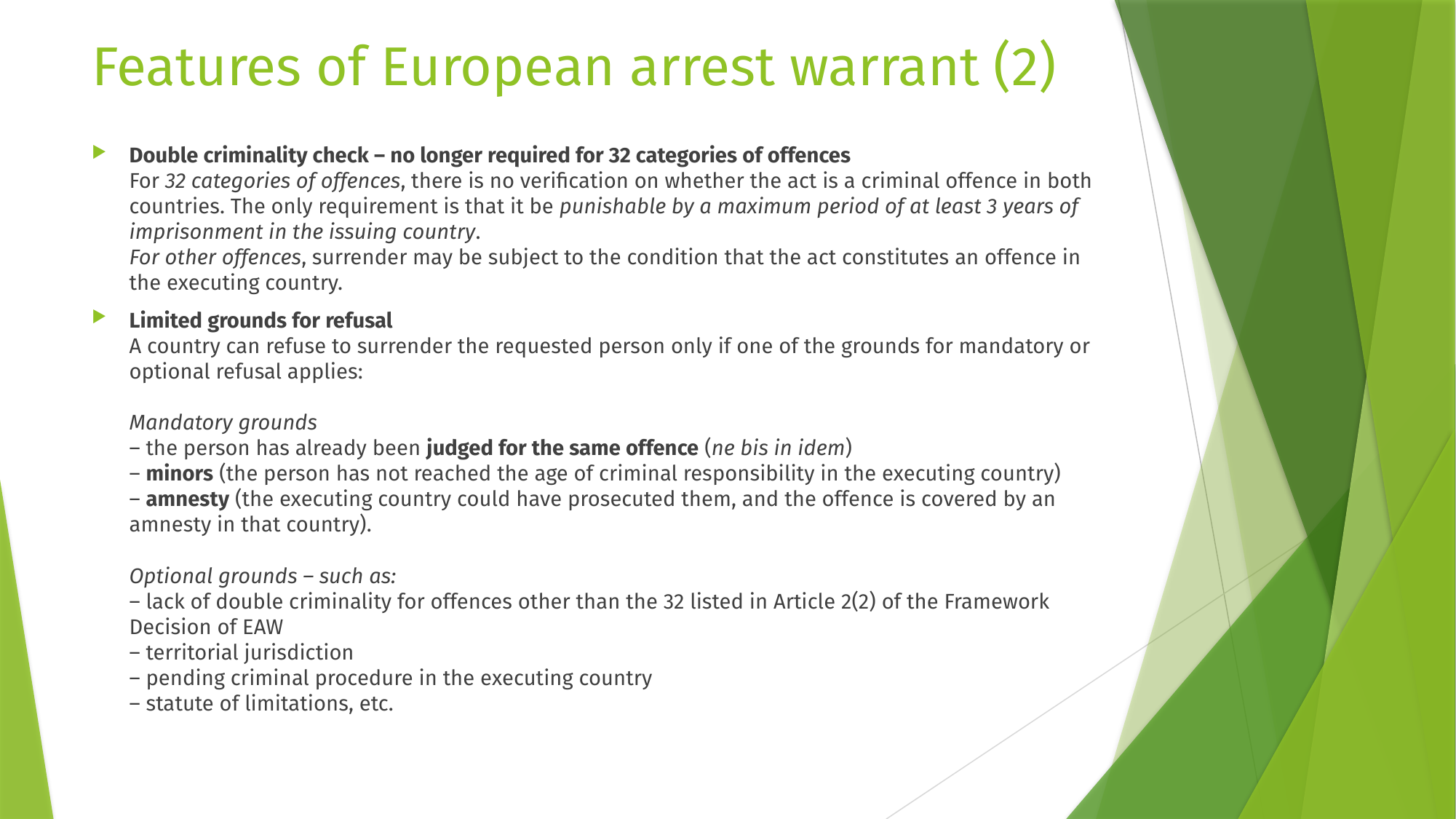

# Features of European arrest warrant (2)
Double criminality check – no longer required for 32 categories of offences
For 32 categories of offences, there is no verification on whether the act is a criminal offence in both countries. The only requirement is that it be punishable by a maximum period of at least 3 years of imprisonment in the issuing country.
For other offences, surrender may be subject to the condition that the act constitutes an offence in the executing country.
Limited grounds for refusal
A country can refuse to surrender the requested person only if one of the grounds for mandatory or optional refusal applies: 
Mandatory grounds
– the person has already been judged for the same offence (ne bis in idem)
– minors (the person has not reached the age of criminal responsibility in the executing country) 
– amnesty (the executing country could have prosecuted them, and the offence is covered by an amnesty in that country). 
Optional grounds – such as:
– lack of double criminality for offences other than the 32 listed in Article 2(2) of the Framework Decision of EAW 
– territorial jurisdiction
– pending criminal procedure in the executing country 
– statute of limitations, etc.